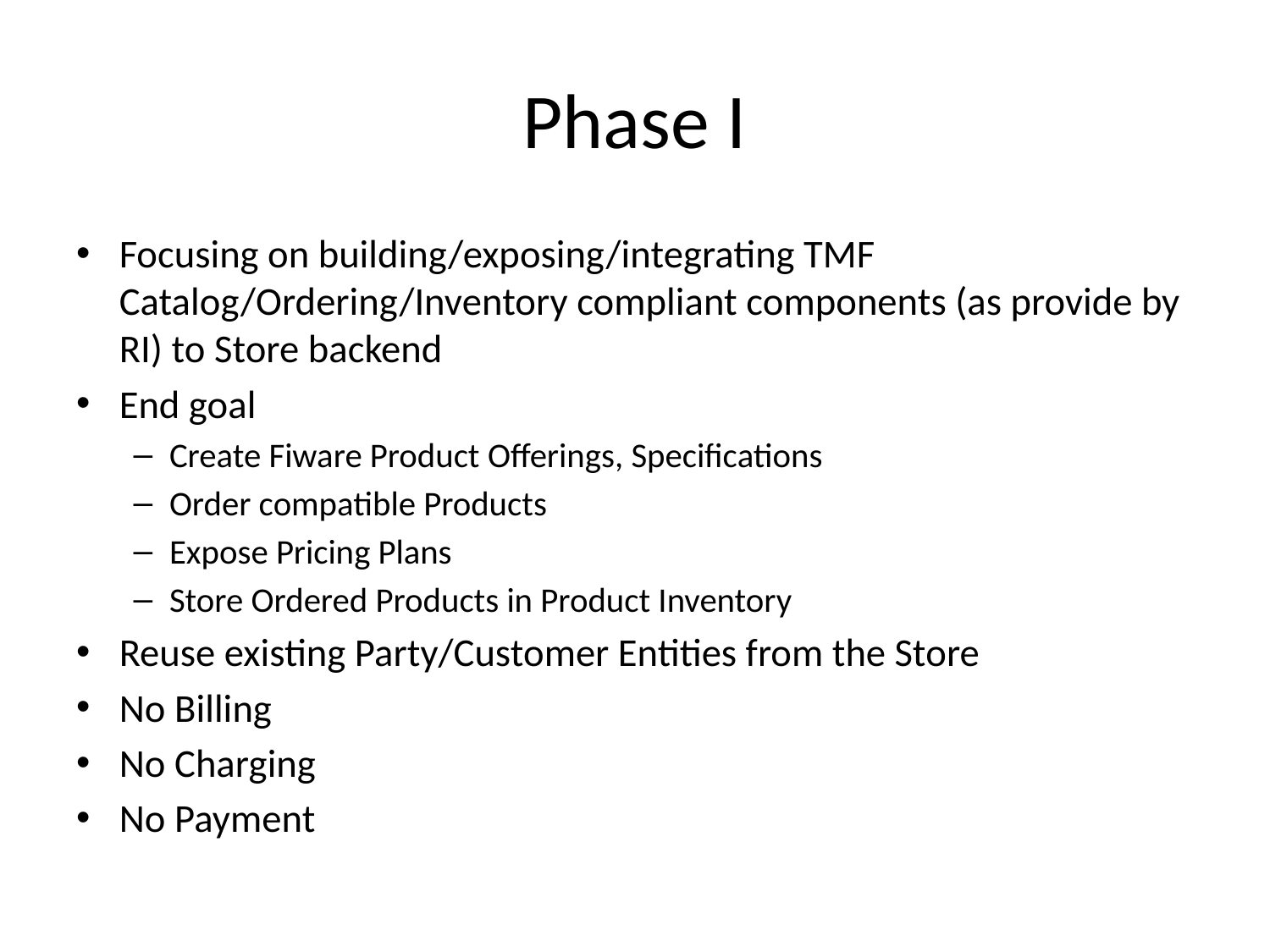

# Phase I
Focusing on building/exposing/integrating TMF Catalog/Ordering/Inventory compliant components (as provide by RI) to Store backend
End goal
Create Fiware Product Offerings, Specifications
Order compatible Products
Expose Pricing Plans
Store Ordered Products in Product Inventory
Reuse existing Party/Customer Entities from the Store
No Billing
No Charging
No Payment